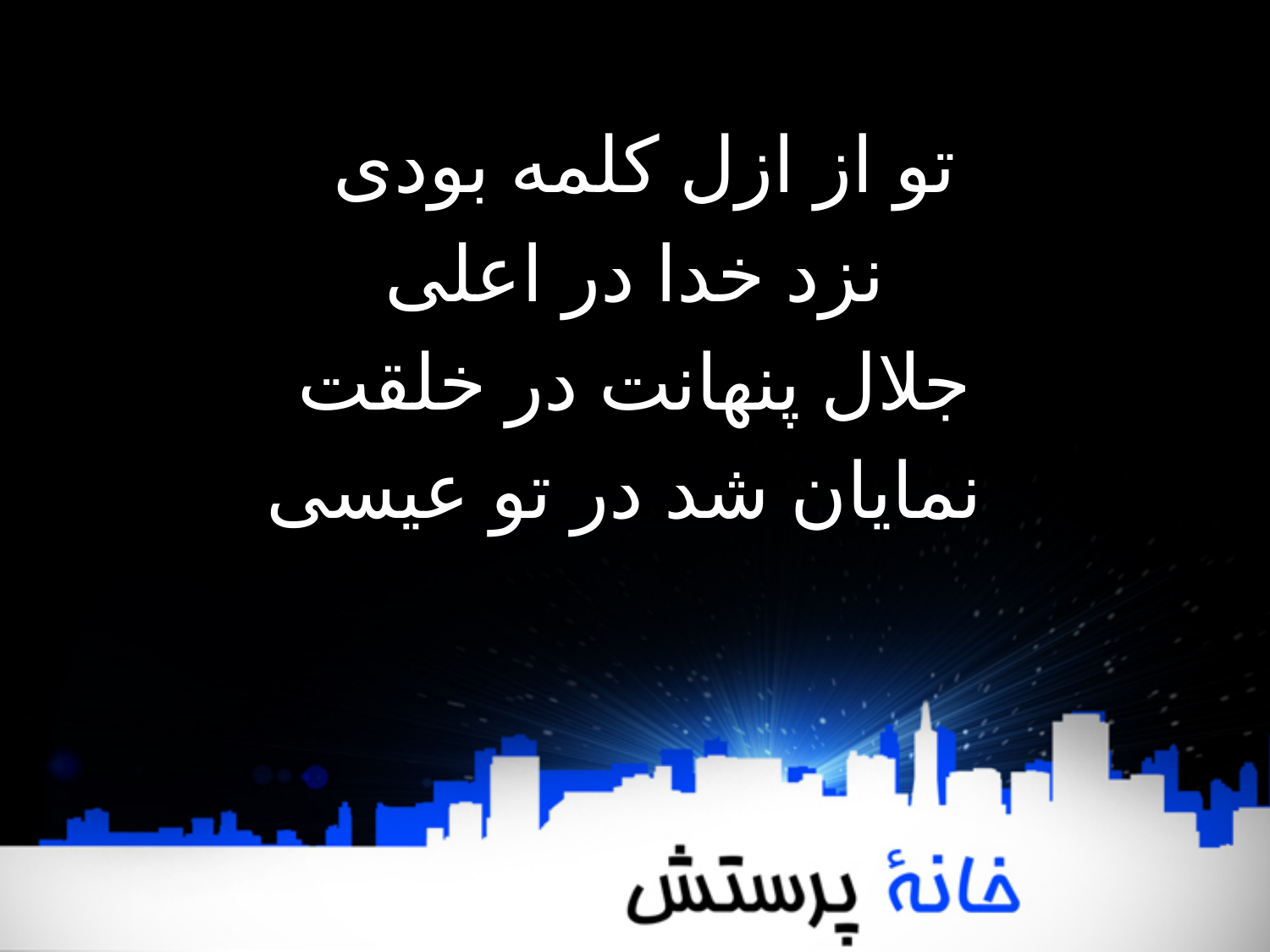

تو از ازل كلمه بودى
نزد خدا در اعلى
جلال پنهانت در خلقت
 نمايان شد در تو عيسى